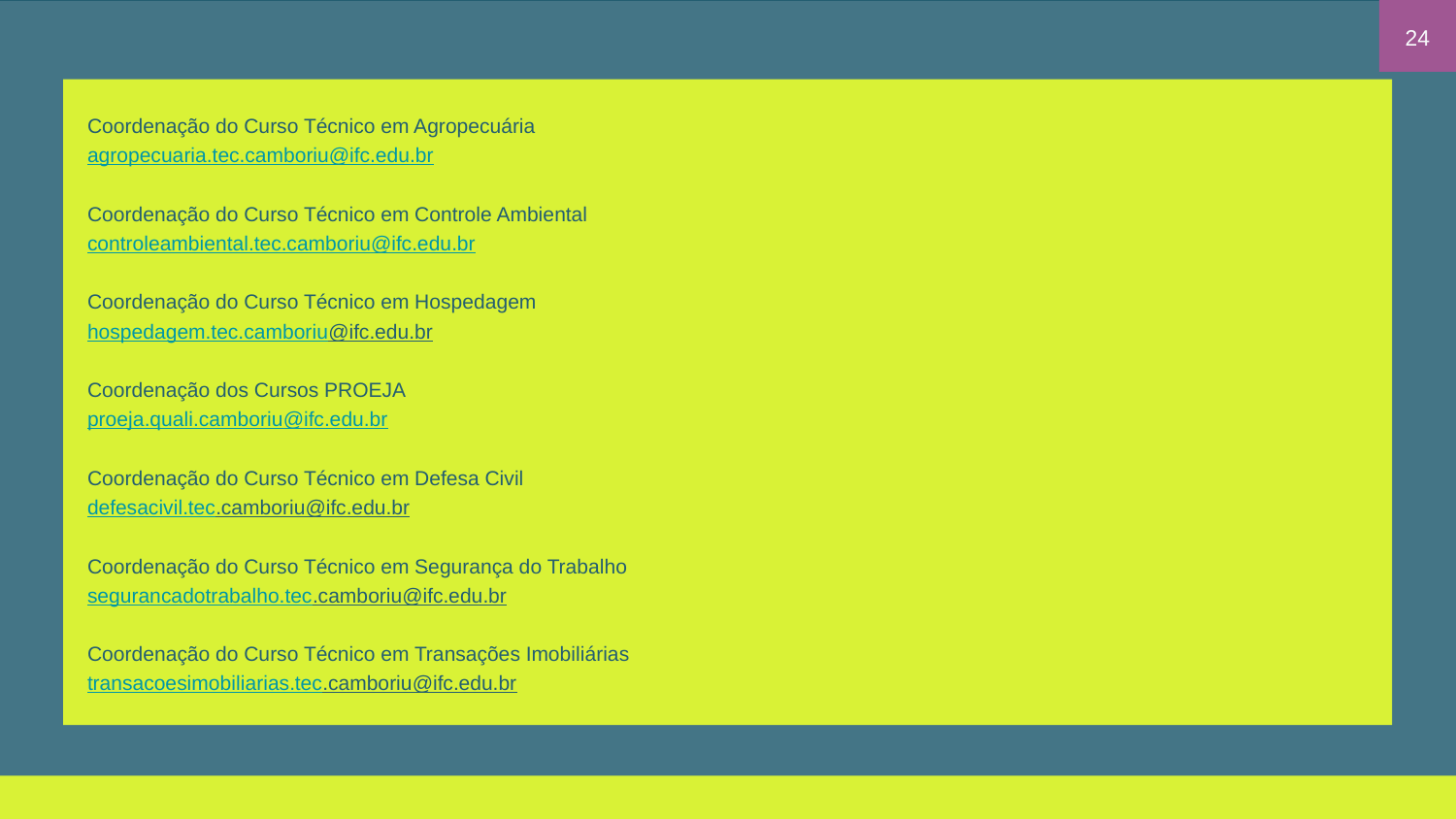

24

Coordenação do Curso Técnico em Agropecuária
agropecuaria.tec.camboriu@ifc.edu.br

Coordenação do Curso Técnico em Controle Ambiental
controleambiental.tec.camboriu@ifc.edu.br

Coordenação do Curso Técnico em Hospedagem
hospedagem.tec.camboriu@ifc.edu.br

Coordenação dos Cursos PROEJA
proeja.quali.camboriu@ifc.edu.br

Coordenação do Curso Técnico em Defesa Civil
defesacivil.tec.camboriu@ifc.edu.br

Coordenação do Curso Técnico em Segurança do Trabalho
segurancadotrabalho.tec.camboriu@ifc.edu.br

Coordenação do Curso Técnico em Transações Imobiliárias
transacoesimobiliarias.tec.camboriu@ifc.edu.br